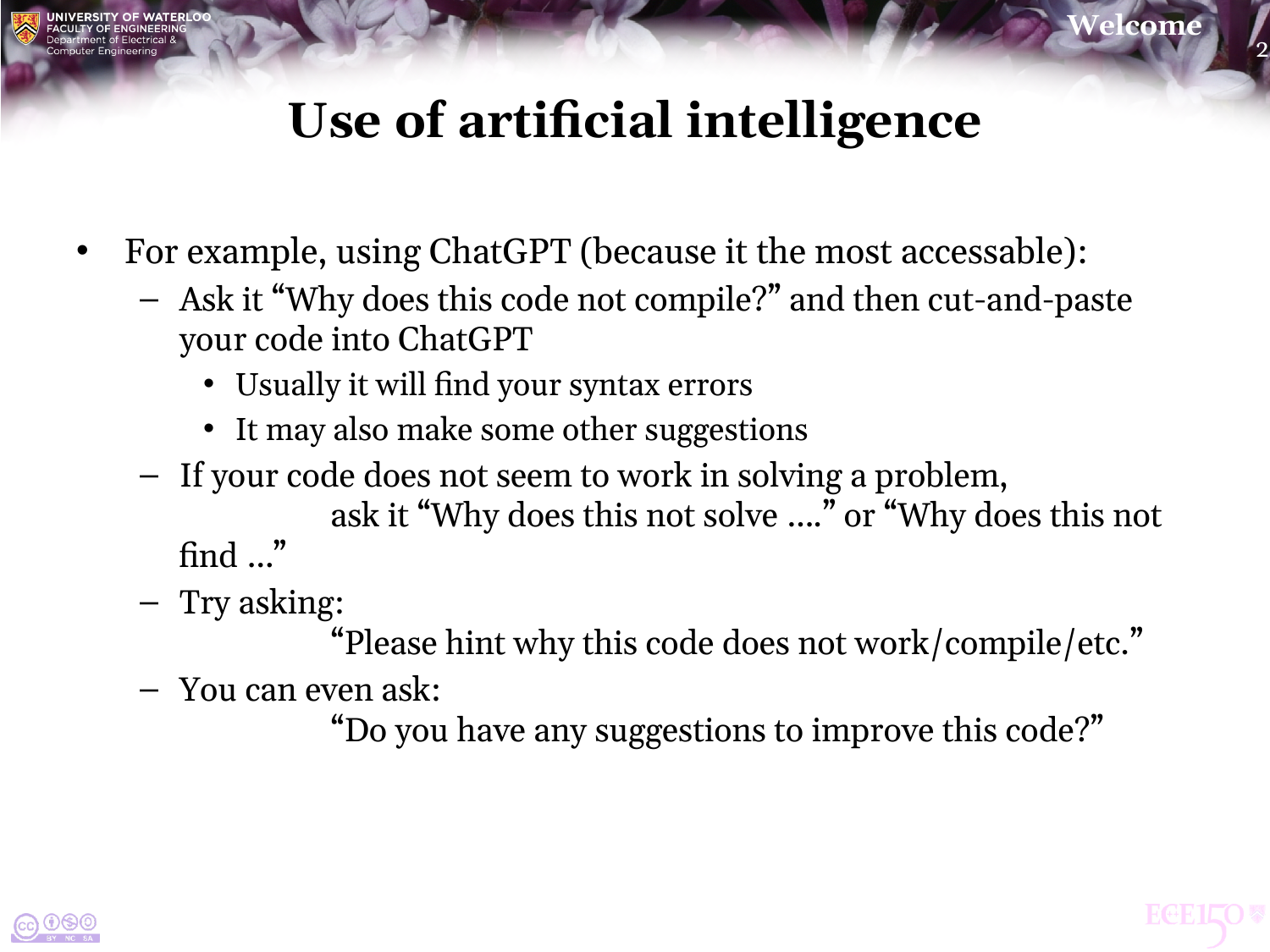

# Use of artificial intelligence
For example, using ChatGPT (because it the most accessable):
Ask it “Why does this code not compile?” and then cut-and-paste your code into ChatGPT
Usually it will find your syntax errors
It may also make some other suggestions
If your code does not seem to work in solving a problem,
	   ask it “Why does this not solve ….” or “Why does this not find …”
Try asking:
	   “Please hint why this code does not work/compile/etc.”
You can even ask:
	   “Do you have any suggestions to improve this code?”